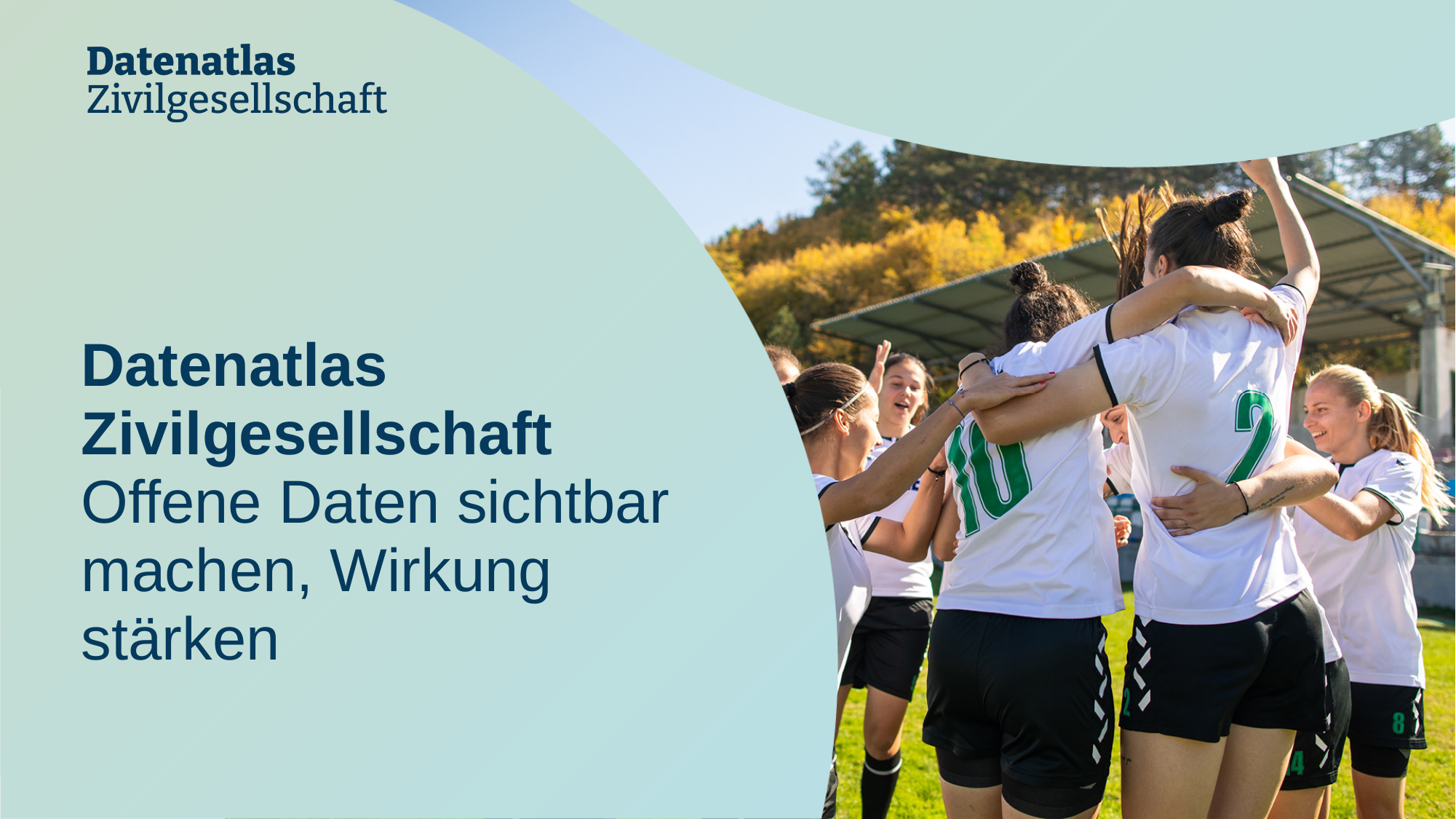

# Datenatlas Zivilgesellschaft Offene Daten sichtbar machen, Wirkung stärken